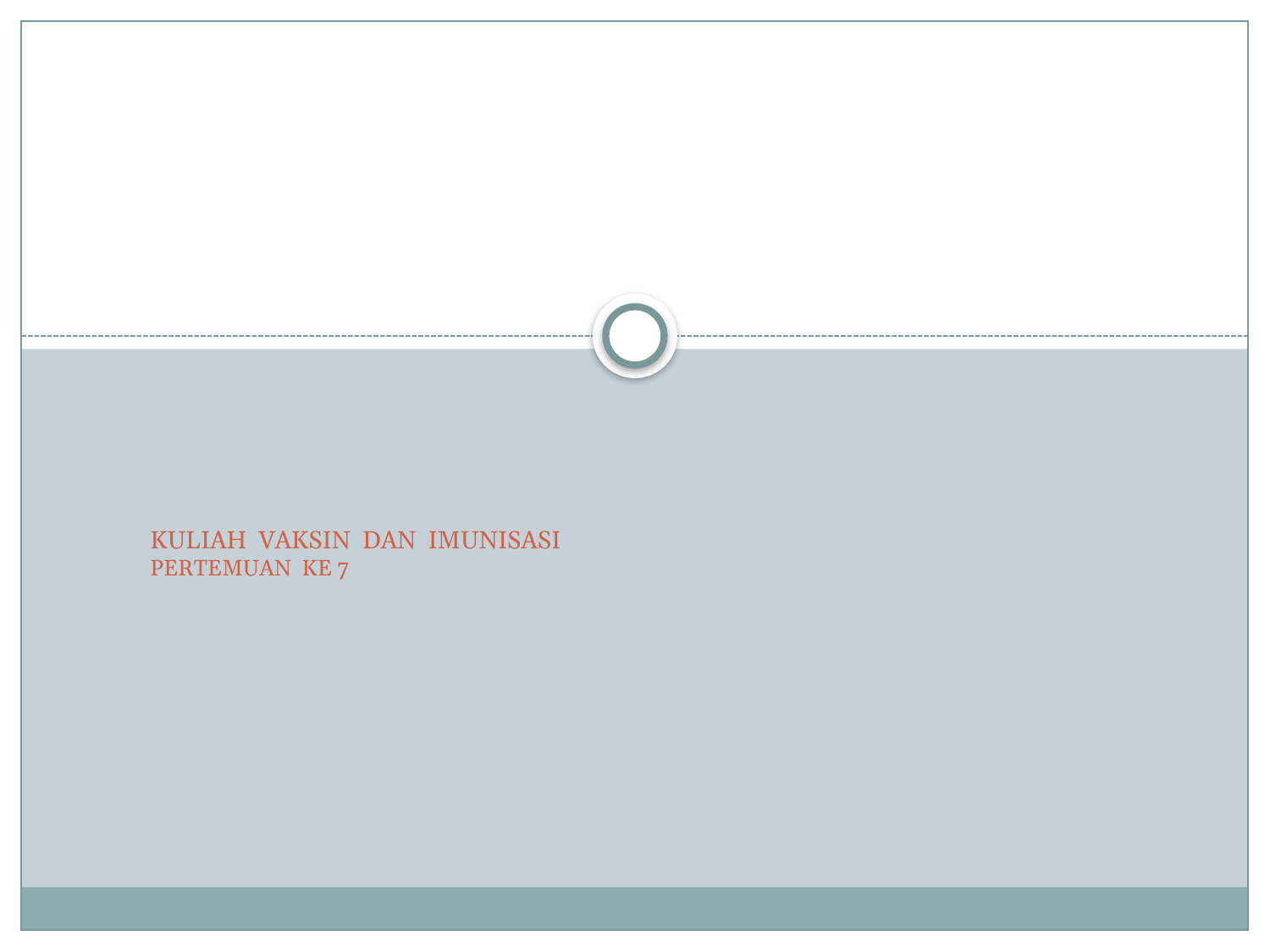

# KULIAH  VAKSIN  DAN  IMUNISASI PERTEMUAN  KE 7